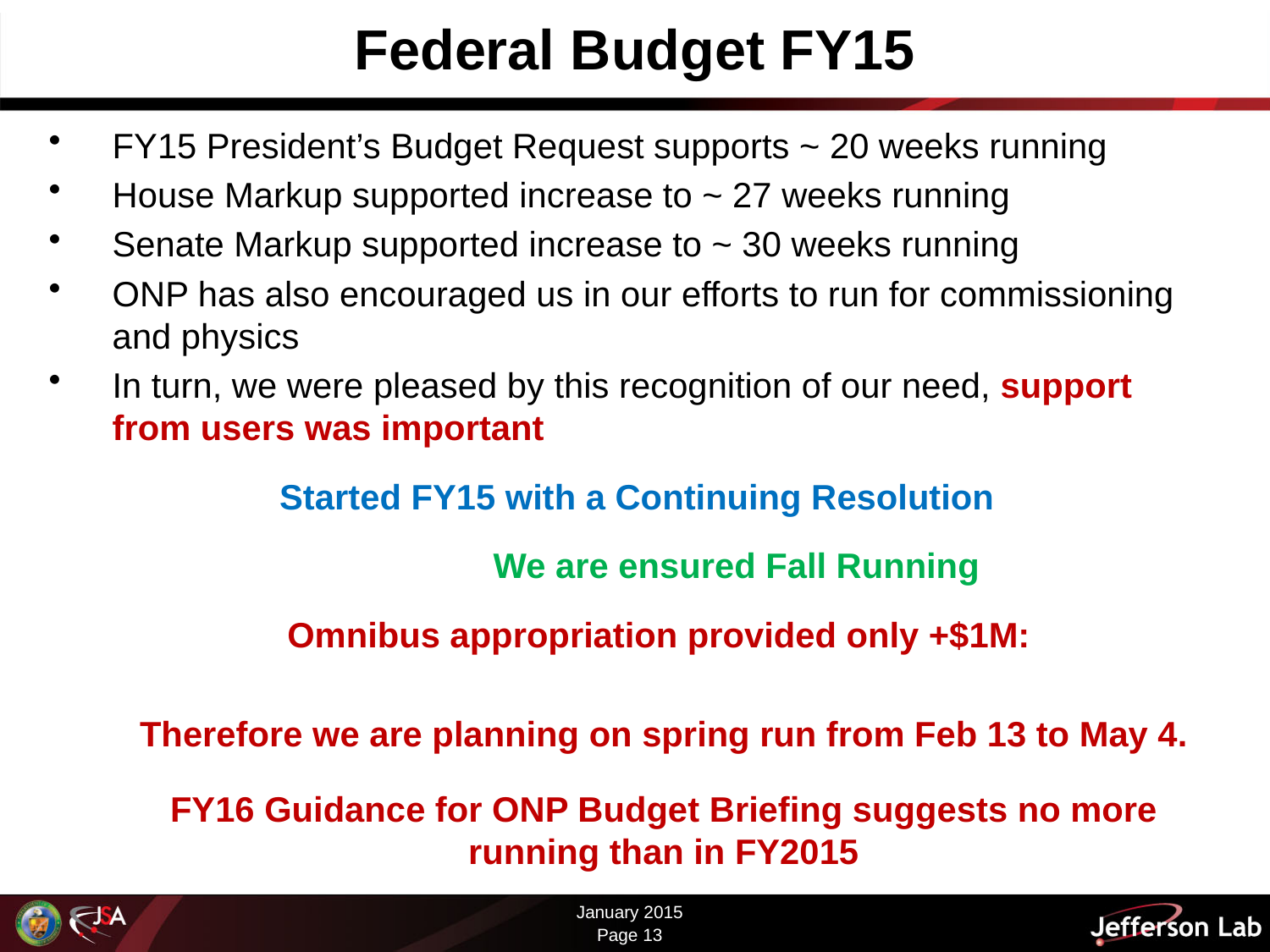

# Federal Budget FY15
FY15 President’s Budget Request supports ~ 20 weeks running
House Markup supported increase to ~ 27 weeks running
Senate Markup supported increase to ~ 30 weeks running
ONP has also encouraged us in our efforts to run for commissioning and physics
In turn, we were pleased by this recognition of our need, support from users was important

 Started FY15 with a Continuing Resolution

			We are ensured Fall Running

Omnibus appropriation provided only +$1M:

Therefore we are planning on spring run from Feb 13 to May 4.

FY16 Guidance for ONP Budget Briefing suggests no more running than in FY2015